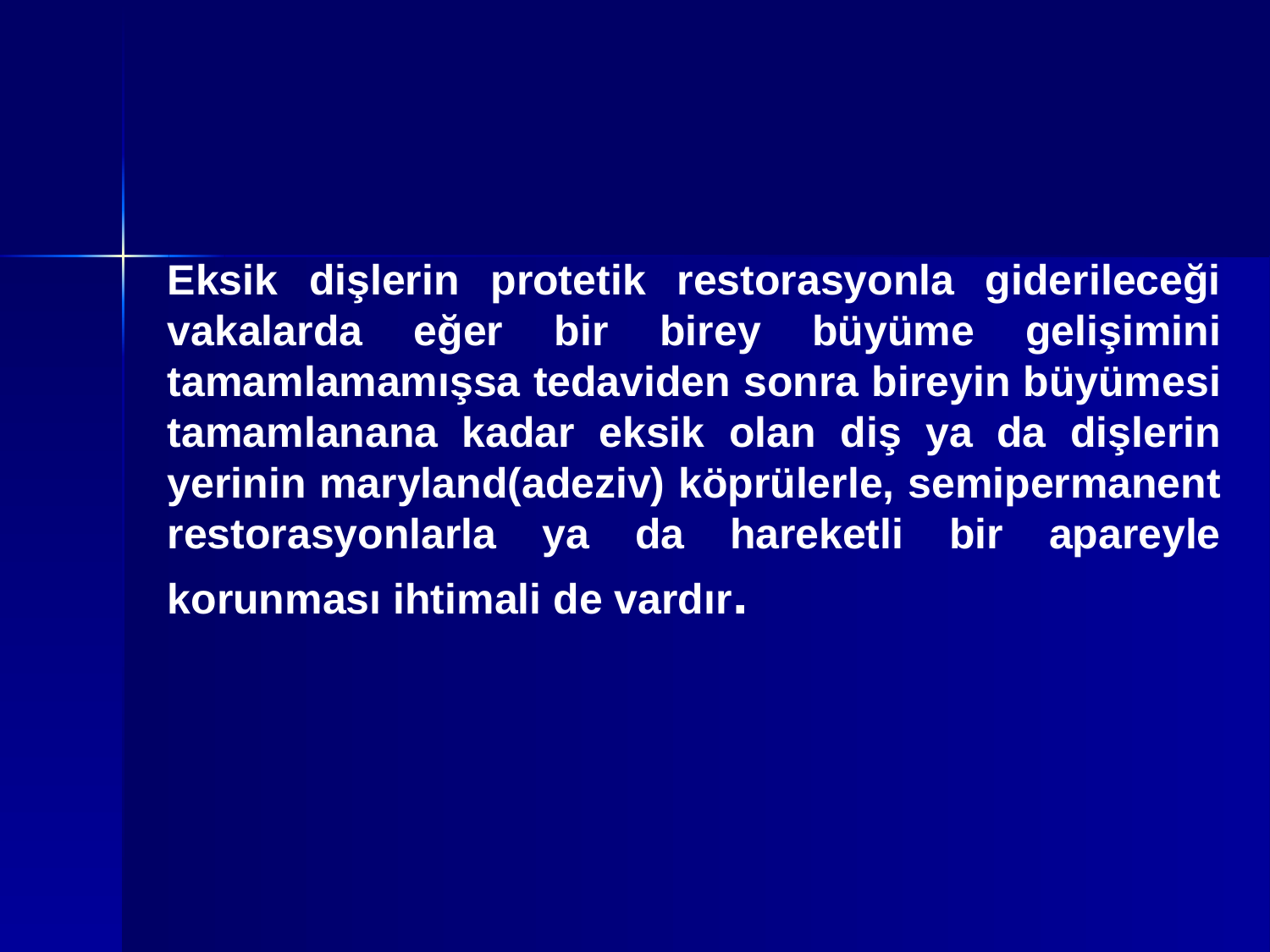

Eksik dişlerin protetik restorasyonla giderileceği vakalarda eğer bir birey büyüme gelişimini tamamlamamışsa tedaviden sonra bireyin büyümesi tamamlanana kadar eksik olan diş ya da dişlerin yerinin maryland(adeziv) köprülerle, semipermanent restorasyonlarla ya da hareketli bir apareyle korunması ihtimali de vardır.